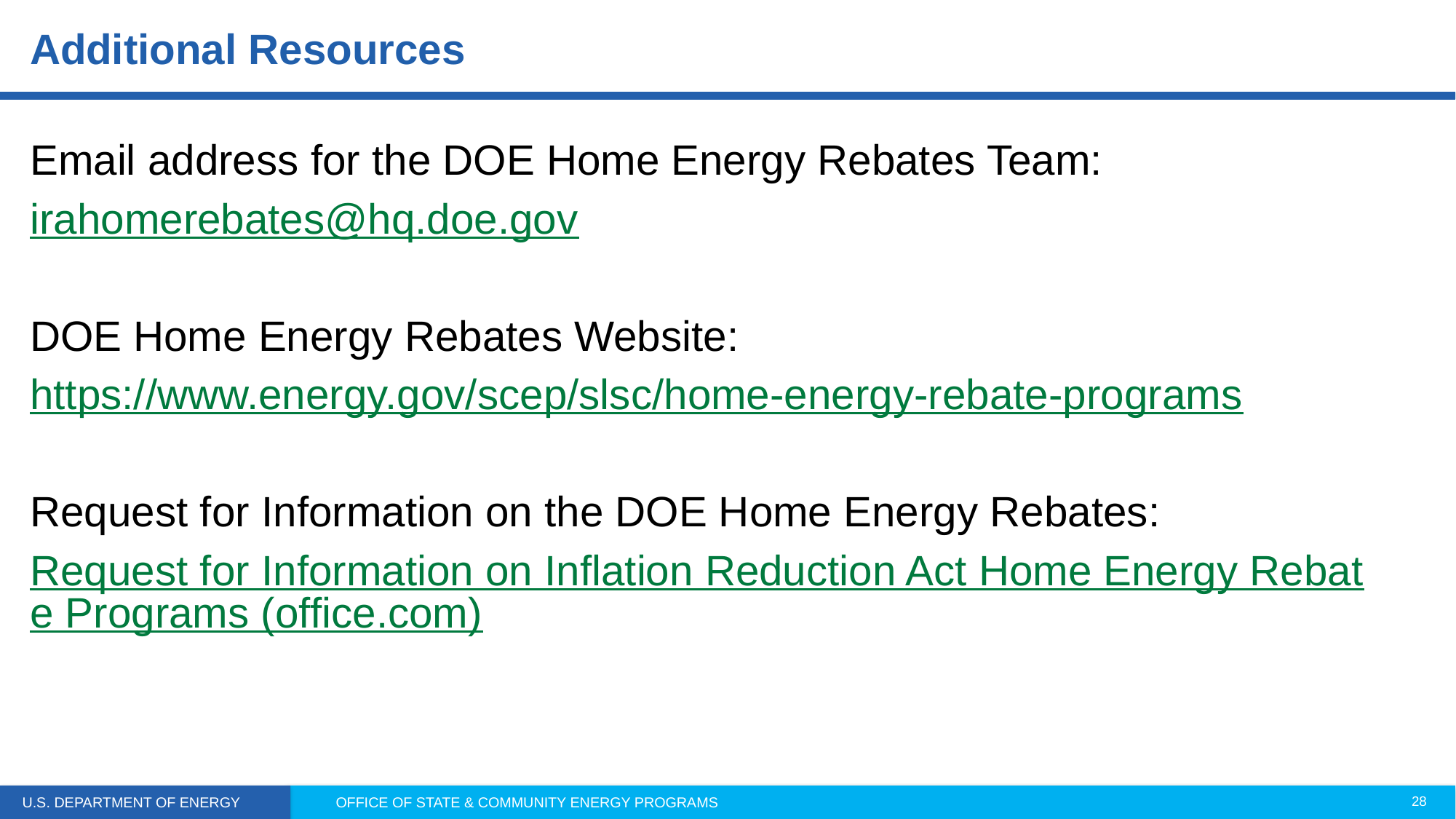

Additional Resources

Email address for the DOE Home Energy Rebates Team:
irahomerebates@hq.doe.gov

DOE Home Energy Rebates Website:
https://www.energy.gov/scep/slsc/home-energy-rebate-programs

Request for Information on the DOE Home Energy Rebates:
Request for Information on Inflation Reduction Act Home Energy Rebate Programs (office.com)

Home Energy Rebates